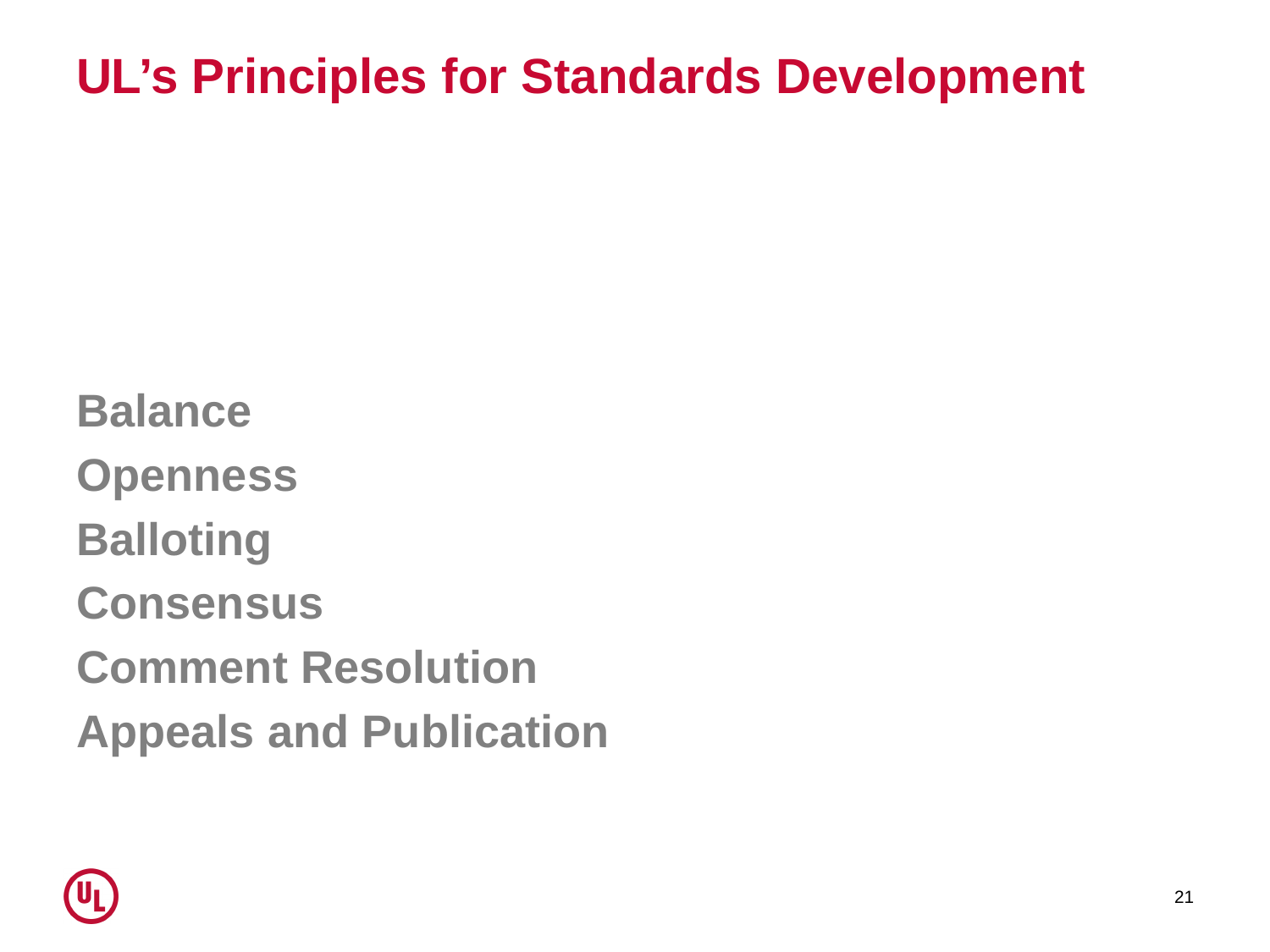

# UL’s Principles for Standards Development
Balance
Openness
Balloting
Consensus
Comment Resolution
Appeals and Publication

21